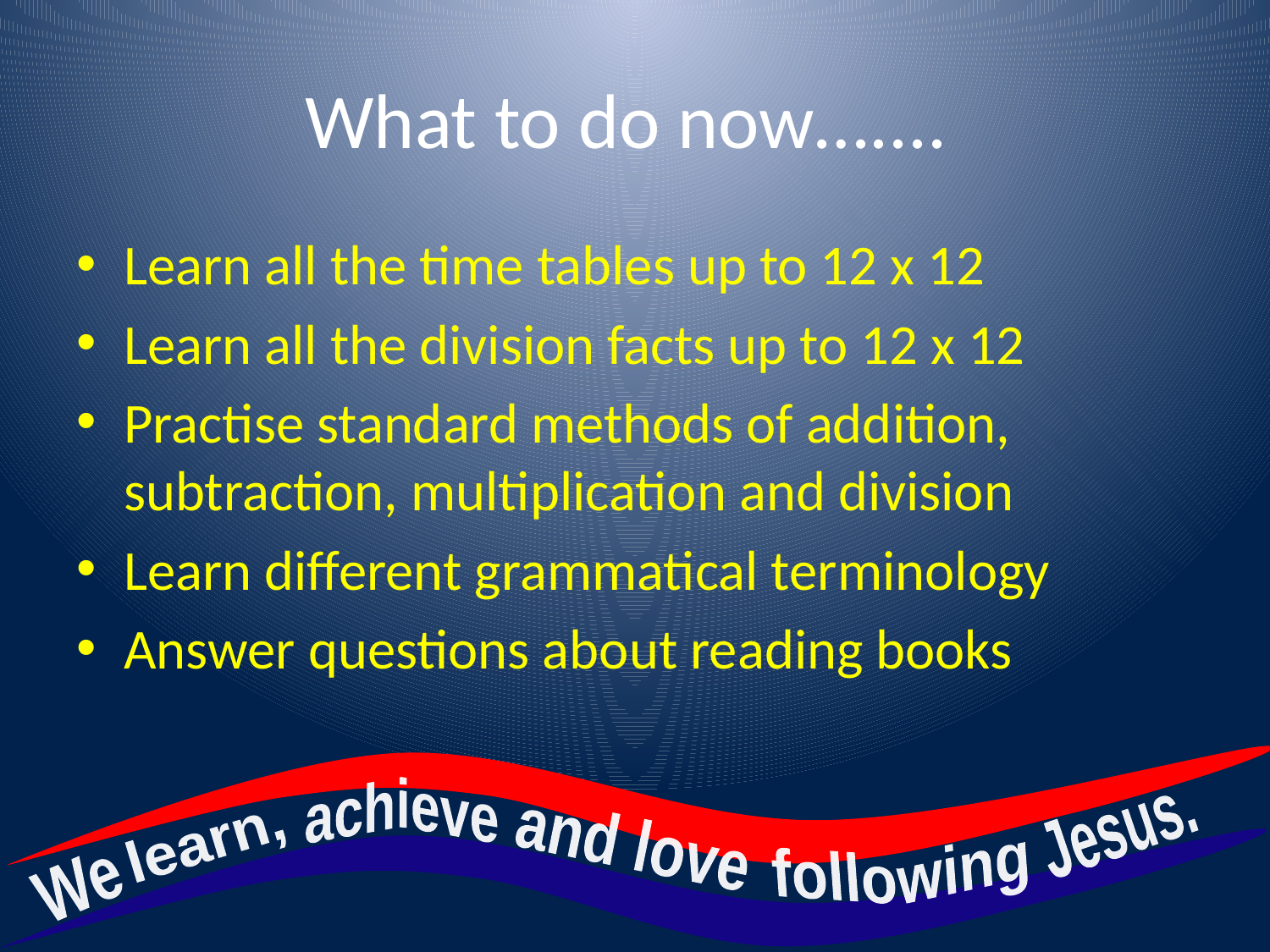

# What to do now…....
Learn all the time tables up to 12 x 12
Learn all the division facts up to 12 x 12
Practise standard methods of addition, subtraction, multiplication and division
Learn different grammatical terminology
Answer questions about reading books

achieve
Jesus.
and love
learn,

following
We